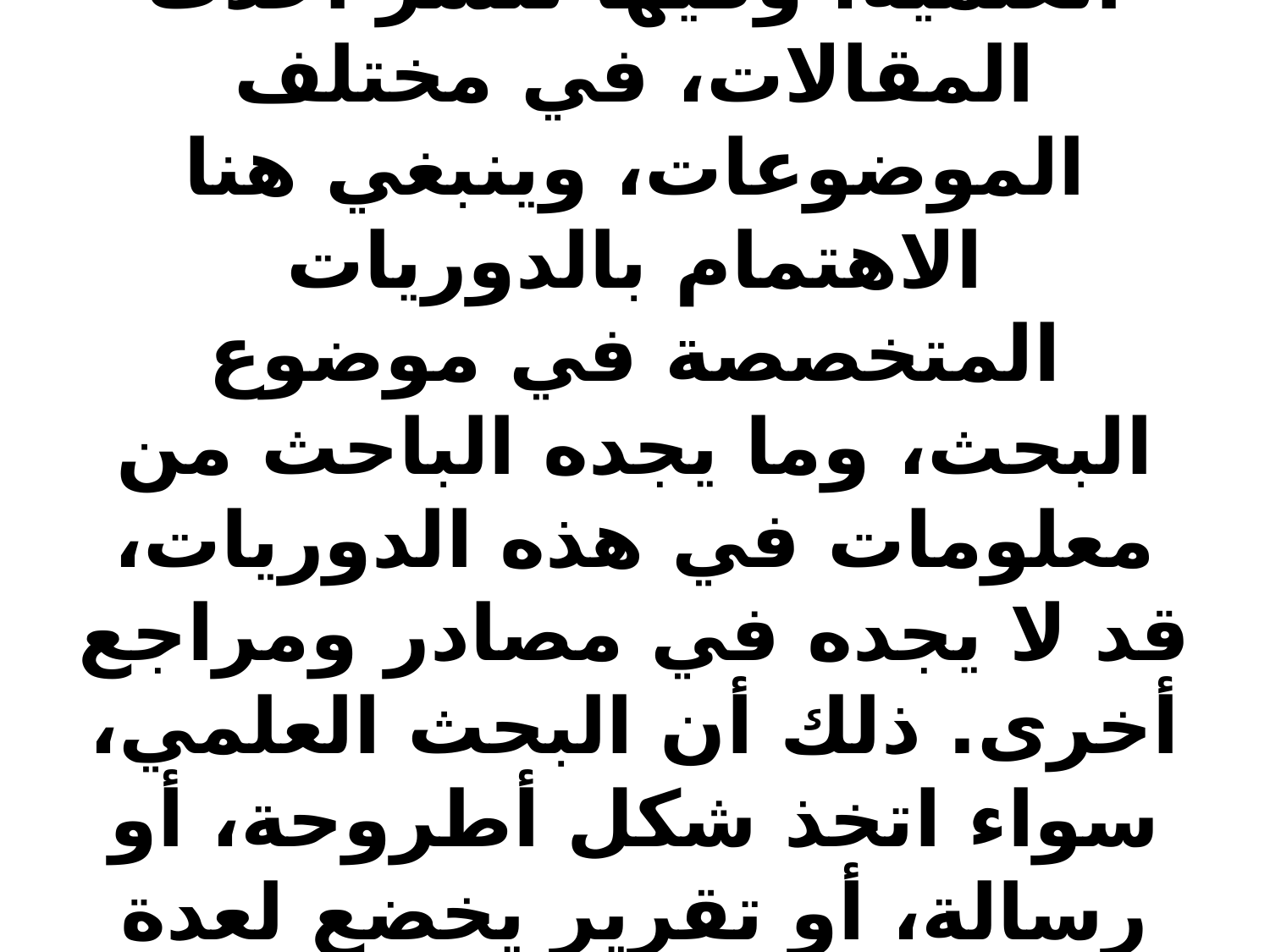

# يقصد بالدوريات مختلف صور النشر العلمي، التي تصدر بصورة دورية، سواء أكان ذلك أسبوعيا، أو نصف شهري، أم شهريا، أم كل شهرين، أو ثلاث أشهر، أو أربعة، أو نصف سنوي، أو سنويا. فالدوريات العلمية، المعروفة، أصبحت كثيرة جدا، إلى درجة يصعب معها حصر عددها، وخاصة أن مئات الدوريات الجديدة، تصدر سنويا في شتى أرجاء العالم، ولذلك فهي تعد أهم جزء من مصادر المعلومات، لأنها تنشر أحدث ما وصلت إليه الأبحاث، كما تتابع أخبار التطورات العلمية، وفيها تنشر أحدث المقالات، في مختلف الموضوعات، وينبغي هنا الاهتمام بالدوريات المتخصصة في موضوع البحث، وما يجده الباحث من معلومات في هذه الدوريات، قد لا يجده في مصادر ومراجع أخرى. ذلك أن البحث العلمي، سواء اتخذ شكل أطروحة، أو رسالة، أو تقرير يخضع لعدة شروط وإجراءات، قبل ولادته، إذ لا يرى النور إلا بعد إشراف قد يدوم عدة سنوات من قبل أستاذ مشرف مختص، وبعد تحكيم أكاديمي، ومناقشة علنية، من عدة أساتذة مشهود لهم بالحنكة والكفاءة العلمية والاختصاص في موضوع البحث محل المناقشة.